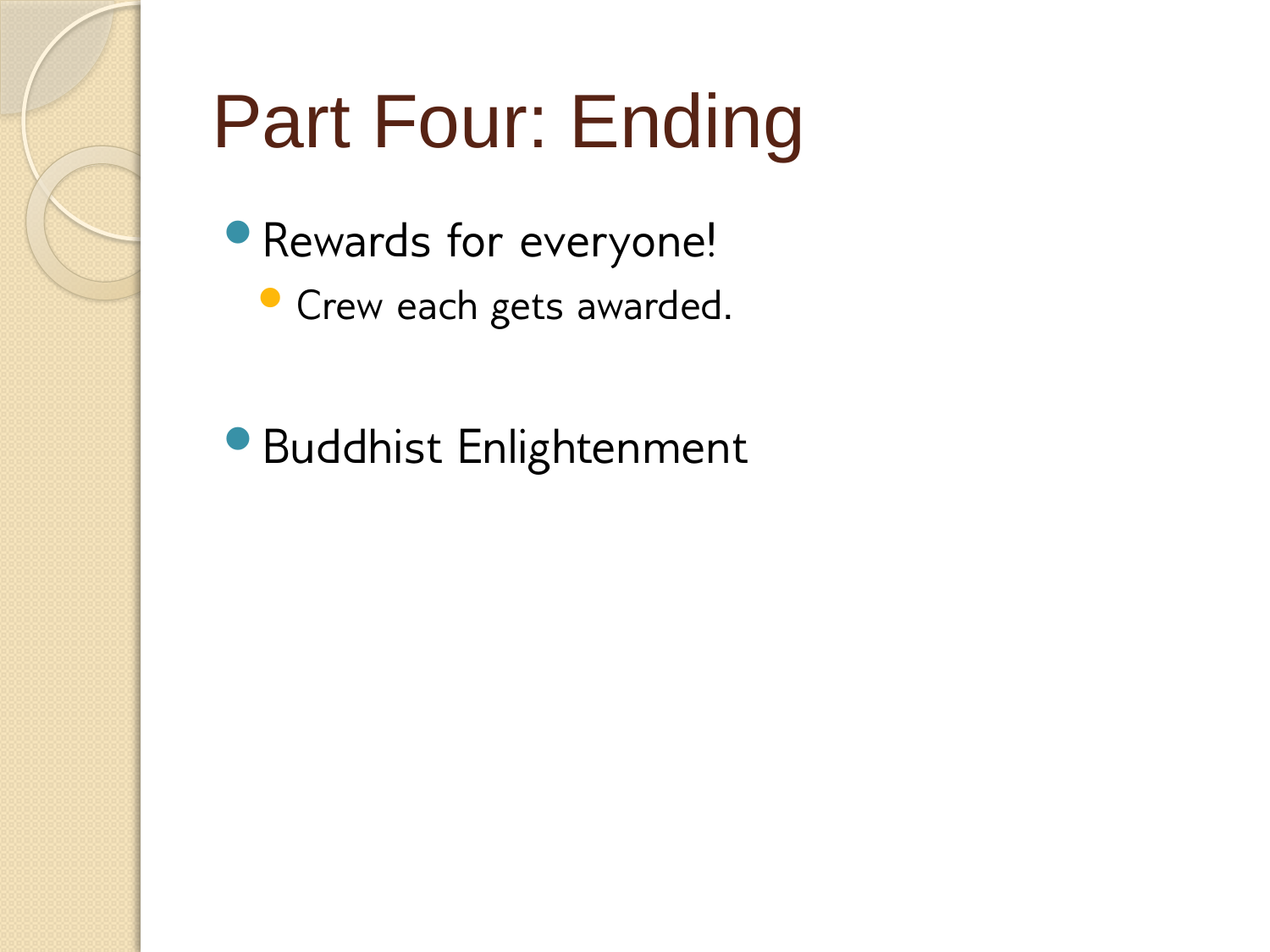

# Part Four: Ending
Rewards for everyone!
Crew each gets awarded.

Buddhist Enlightenment